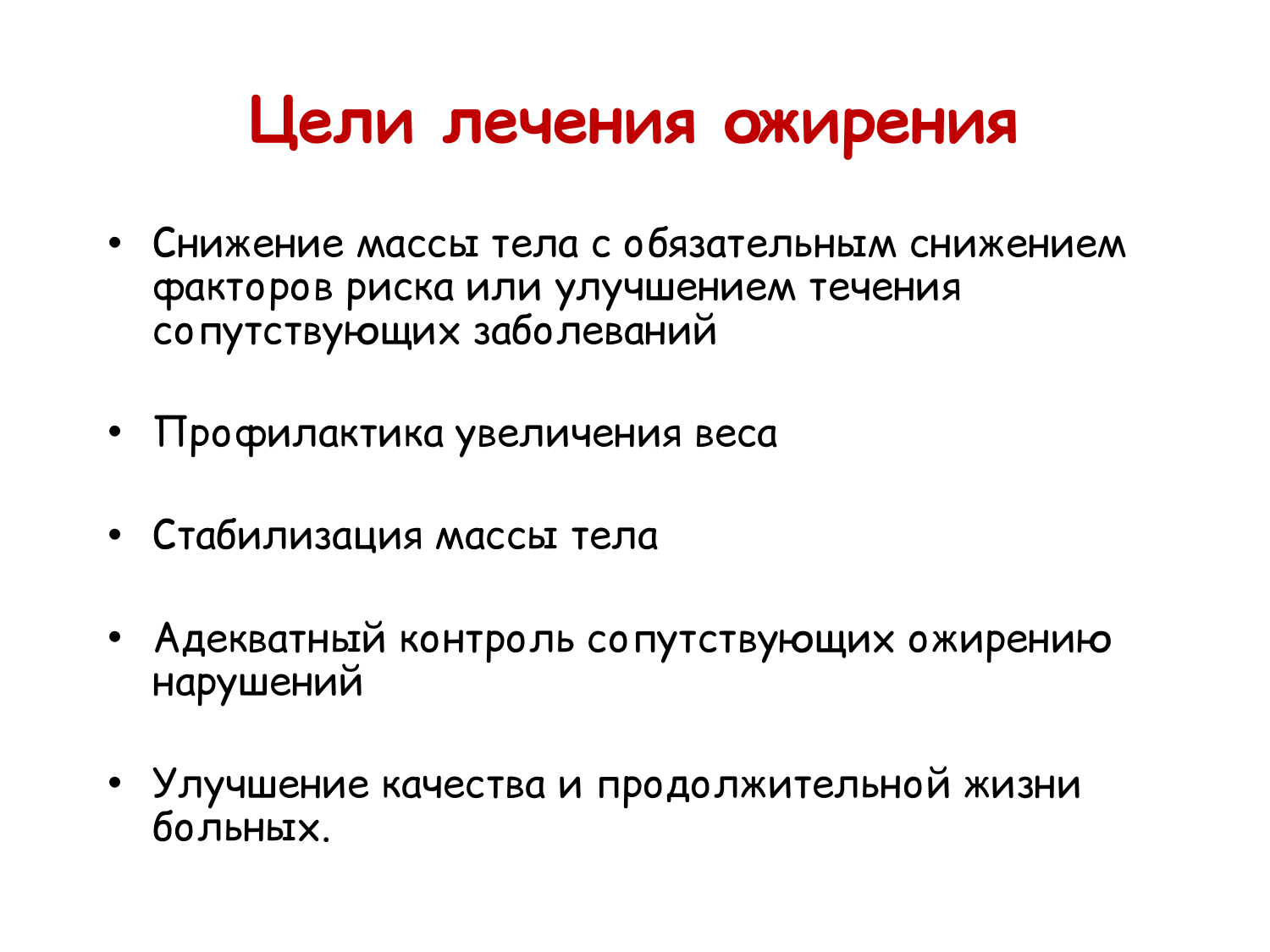

Цели лечения ожирения
Снижение массы тела с обязательным снижением факторов риска или улучшением течения сопутствующих заболеваний

Профилактика увеличения веса

Стабилизация массы тела

Адекватный контроль сопутствующих ожирению нарушений

Улучшение качества и продолжительной жизни больных.